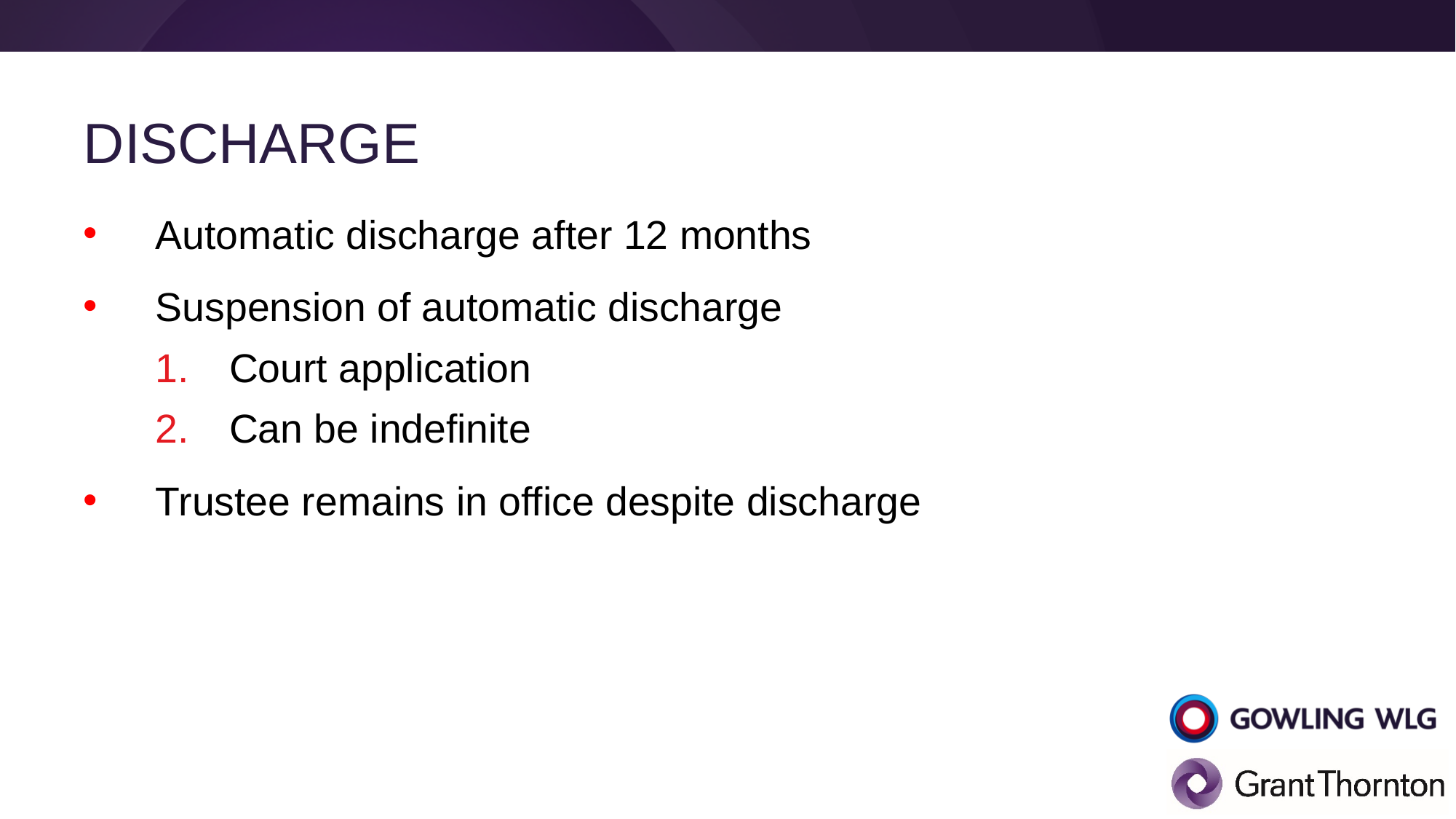

# discharge
Automatic discharge after 12 months
Suspension of automatic discharge
Court application
Can be indefinite
Trustee remains in office despite discharge